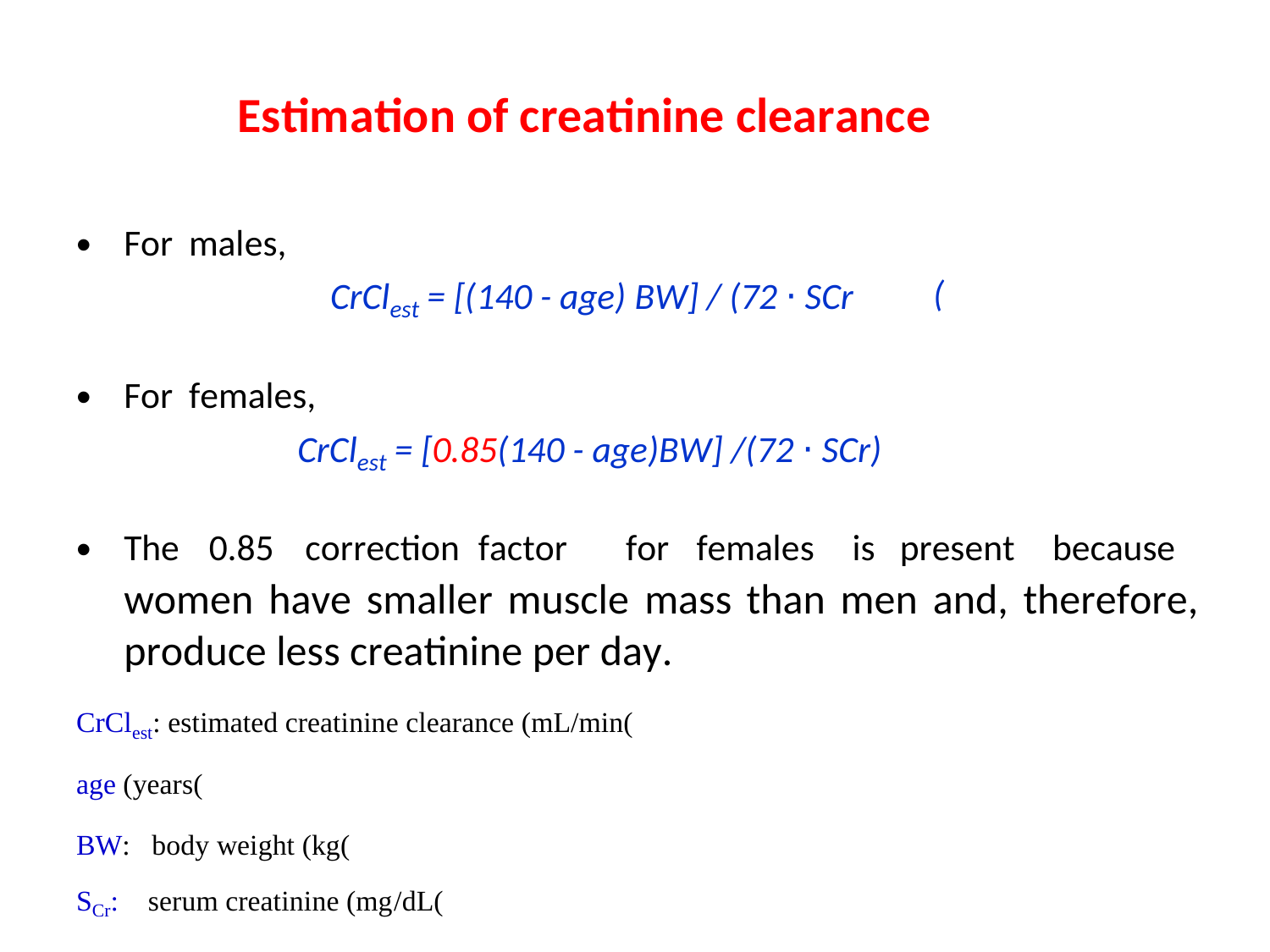

Estimation of creatinine clearance
•
For
males,
CrClest = [(140 - age) BW] / (72 ⋅ SCr
(
•
For
females,
CrClest = [0.85(140 - age)BW] /(72 ⋅ SCr)
•
The
0.85
correction  factor
for
females
is
present
because
women have smaller muscle mass than men and, therefore,
produce less creatinine per day.
CrClest: estimated creatinine clearance (mL/min(
age (years(
BW:   body weight (kg(
SCr:    serum creatinine (mg/dL(